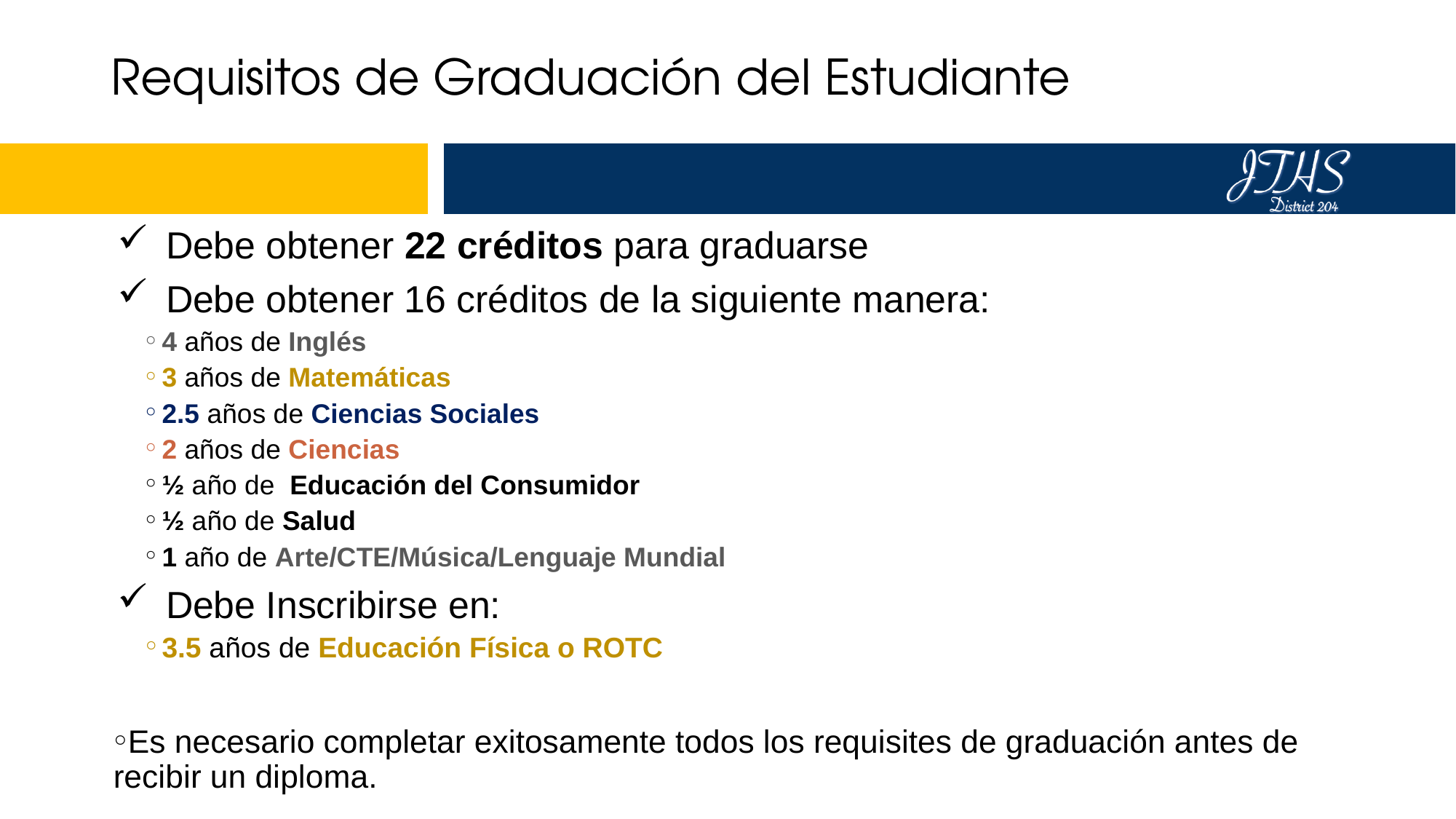

# Requisitos de Graduación del Estudiante
Debe obtener 22 créditos para graduarse
Debe obtener 16 créditos de la siguiente manera:
4 años de Inglés
3 años de Matemáticas
2.5 años de Ciencias Sociales
2 años de Ciencias
½ año de  Educación del Consumidor
½ año de Salud
1 año de Arte/CTE/Música/Lenguaje Mundial
Debe Inscribirse en:
3.5 años de Educación Física o ROTC

Es necesario completar exitosamente todos los requisites de graduación antes de recibir un diploma.